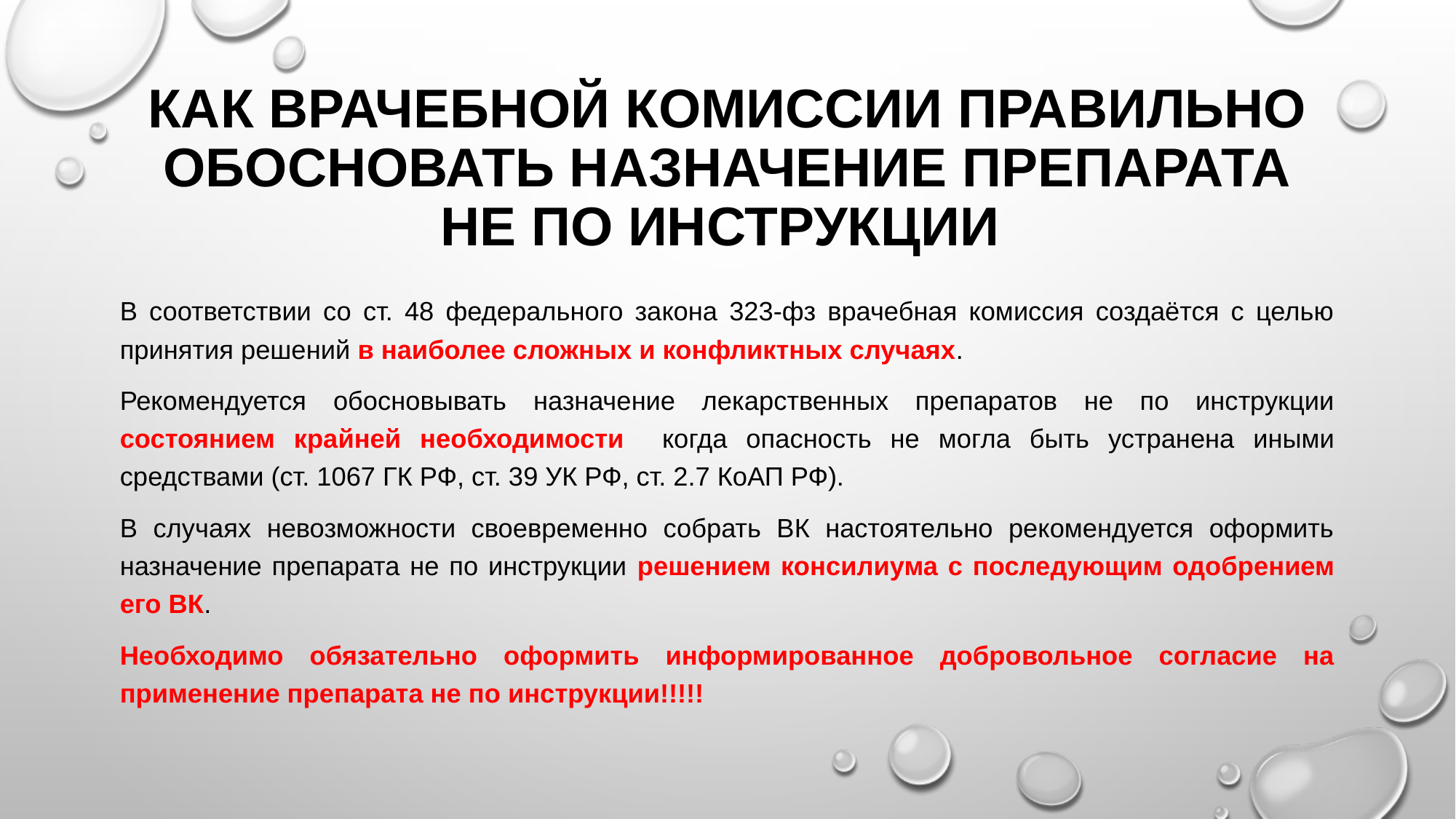

# Как врачебной комиссии правильно обосновать назначение препарата не по инструкции
В соответствии со ст. 48 федерального закона 323-фз врачебная комиссия создаётся с целью принятия решений в наиболее сложных и конфликтных случаях.
Рекомендуется обосновывать назначение лекарственных препаратов не по инструкции состоянием крайней необходимости  когда опасность не могла быть устранена иными средствами (ст. 1067 ГК РФ, ст. 39 УК РФ, ст. 2.7 КоАП РФ).
В случаях невозможности своевременно собрать ВК настоятельно рекомендуется оформить назначение препарата не по инструкции решением консилиума с последующим одобрением его ВК.
Необходимо обязательно оформить информированное добровольное согласие на применение препарата не по инструкции!!!!!